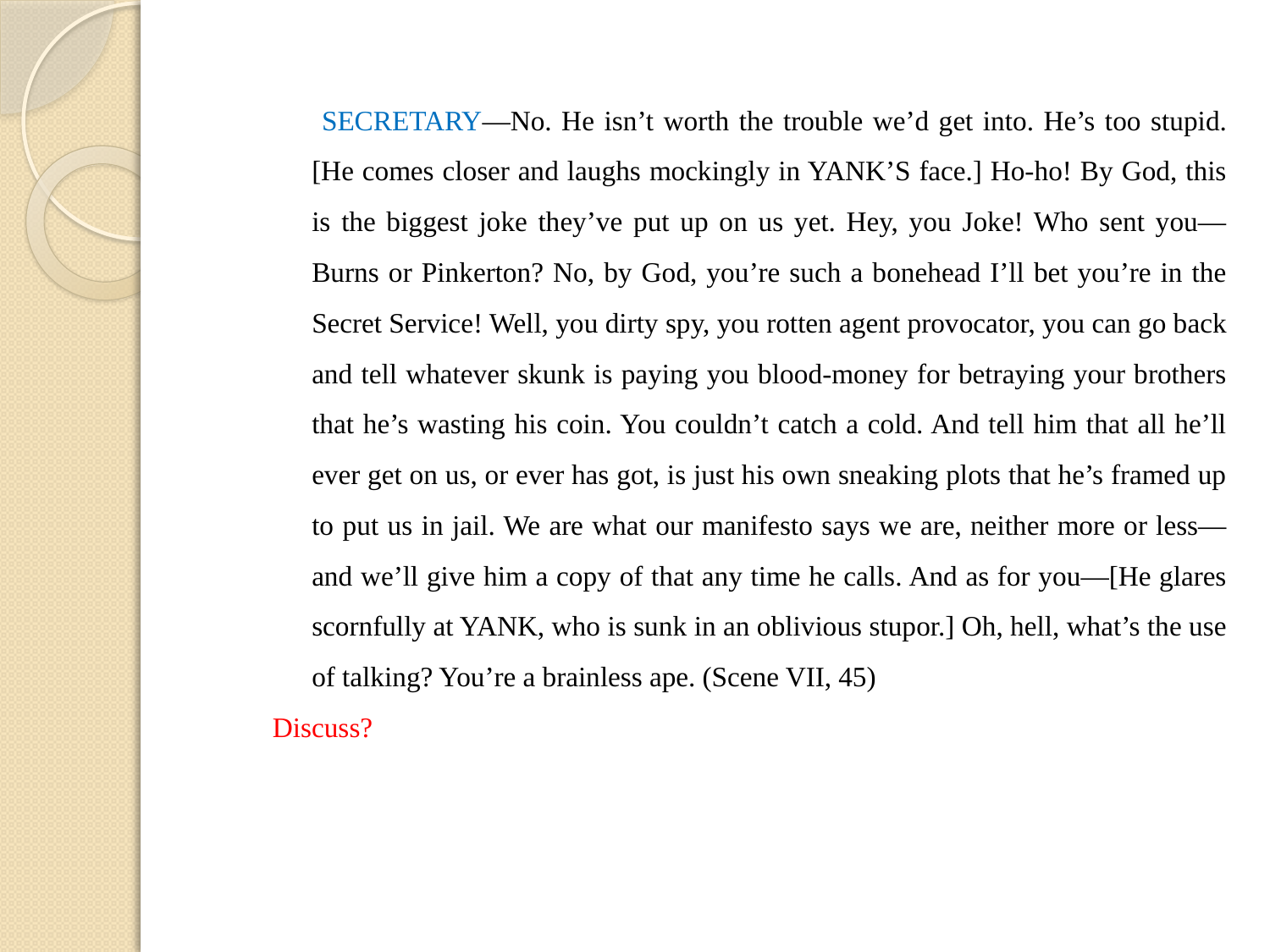

SECRETARY—No. He isn’t worth the trouble we’d get into. He’s too stupid. [He comes closer and laughs mockingly in YANK’S face.] Ho-ho! By God, this is the biggest joke they’ve put up on us yet. Hey, you Joke! Who sent you—Burns or Pinkerton? No, by God, you’re such a bonehead I’ll bet you’re in the Secret Service! Well, you dirty spy, you rotten agent provocator, you can go back and tell whatever skunk is paying you blood-money for betraying your brothers that he’s wasting his coin. You couldn’t catch a cold. And tell him that all he’ll ever get on us, or ever has got, is just his own sneaking plots that he’s framed up to put us in jail. We are what our manifesto says we are, neither more or less—and we’ll give him a copy of that any time he calls. And as for you—[He glares scornfully at YANK, who is sunk in an oblivious stupor.] Oh, hell, what’s the use of talking? You’re a brainless ape. (Scene VII, 45)
Discuss?